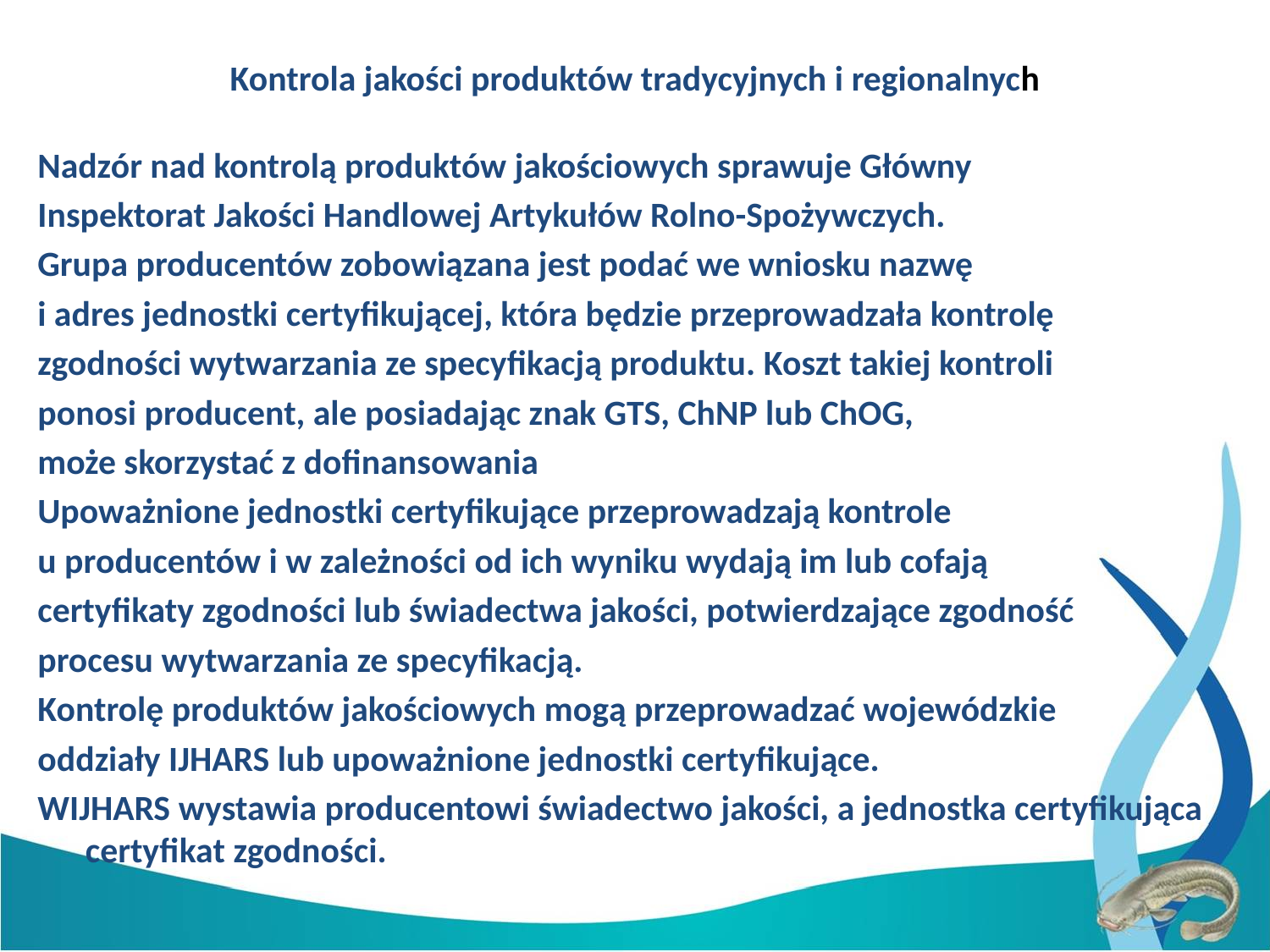

# Kontrola jakości produktów tradycyjnych i regionalnych
Nadzór nad kontrolą produktów jakościowych sprawuje Główny
Inspektorat Jakości Handlowej Artykułów Rolno-Spożywczych.
Grupa producentów zobowiązana jest podać we wniosku nazwę
i adres jednostki certyfikującej, która będzie przeprowadzała kontrolę
zgodności wytwarzania ze specyfikacją produktu. Koszt takiej kontroli
ponosi producent, ale posiadając znak GTS, ChNP lub ChOG,
może skorzystać z dofinansowania
Upoważnione jednostki certyfikujące przeprowadzają kontrole
u producentów i w zależności od ich wyniku wydają im lub cofają
certyfikaty zgodności lub świadectwa jakości, potwierdzające zgodność
procesu wytwarzania ze specyfikacją.
Kontrolę produktów jakościowych mogą przeprowadzać wojewódzkie
oddziały IJHARS lub upoważnione jednostki certyfikujące.
WIJHARS wystawia producentowi świadectwo jakości, a jednostka certyfikująca certyfikat zgodności.